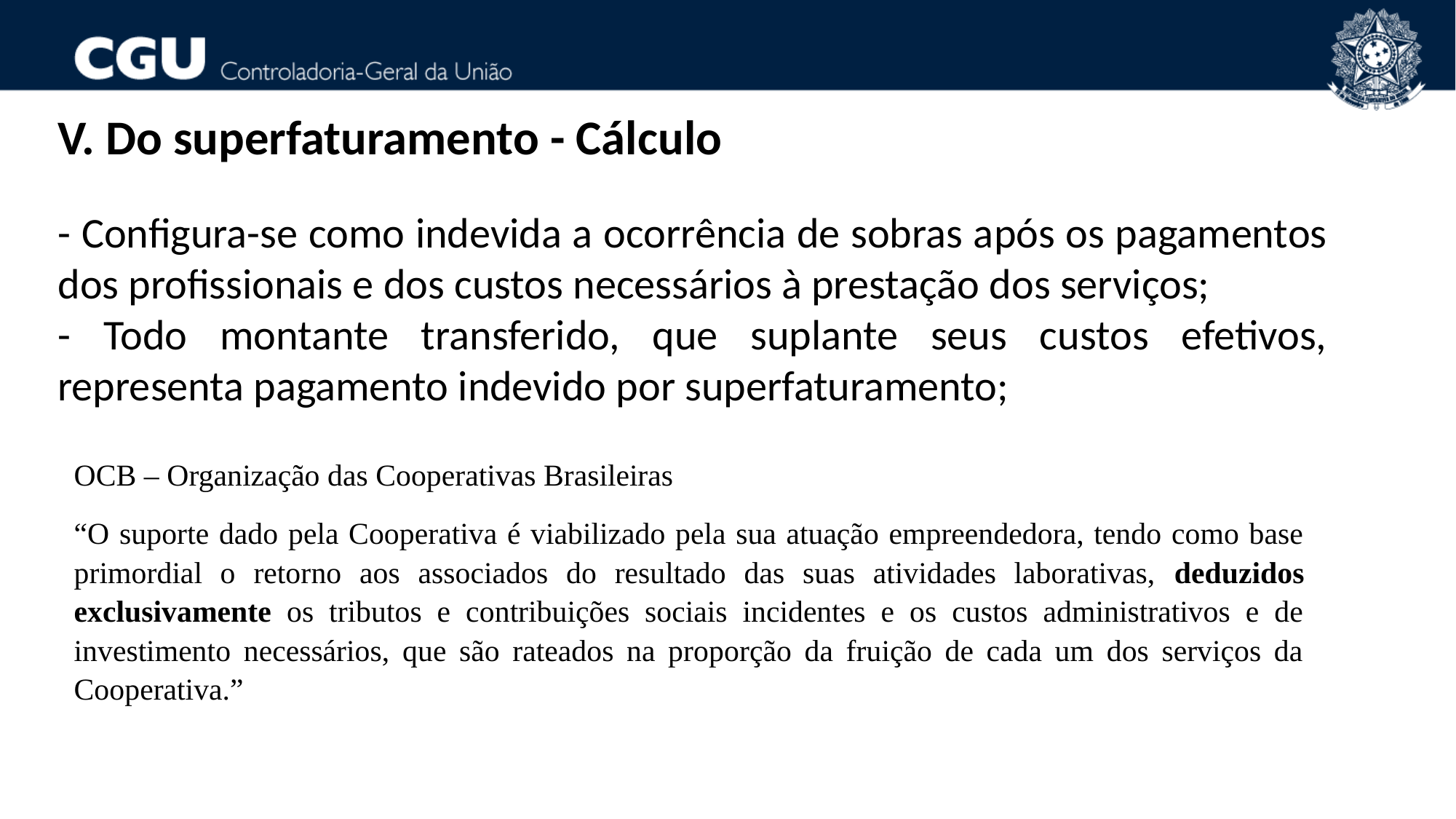

V. Do superfaturamento - Cálculo
- Configura-se como indevida a ocorrência de sobras após os pagamentos dos profissionais e dos custos necessários à prestação dos serviços;
- Todo montante transferido, que suplante seus custos efetivos, representa pagamento indevido por superfaturamento;
OCB – Organização das Cooperativas Brasileiras

“O suporte dado pela Cooperativa é viabilizado pela sua atuação empreendedora, tendo como base primordial o retorno aos associados do resultado das suas atividades laborativas, deduzidos exclusivamente os tributos e contribuições sociais incidentes e os custos administrativos e de investimento necessários, que são rateados na proporção da fruição de cada um dos serviços da Cooperativa.”